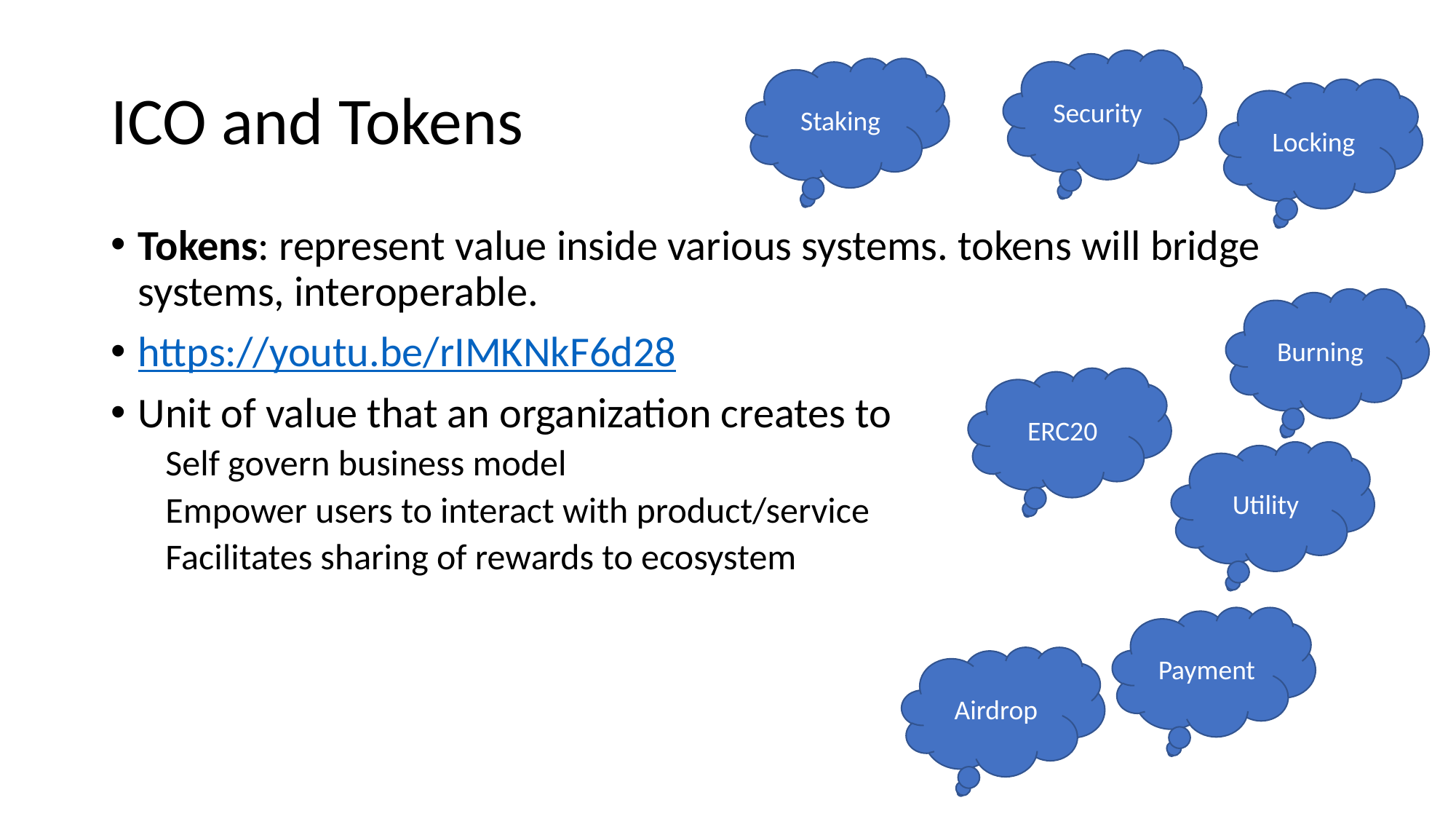

# ICO and Tokens
Security
Staking
Locking
Tokens: represent value inside various systems. tokens will bridge systems, interoperable.
https://youtu.be/rIMKNkF6d28
Unit of value that an organization creates to
Self govern business model
Empower users to interact with product/service
Facilitates sharing of rewards to ecosystem

Burning
ERC20
Utility
Payment
Airdrop